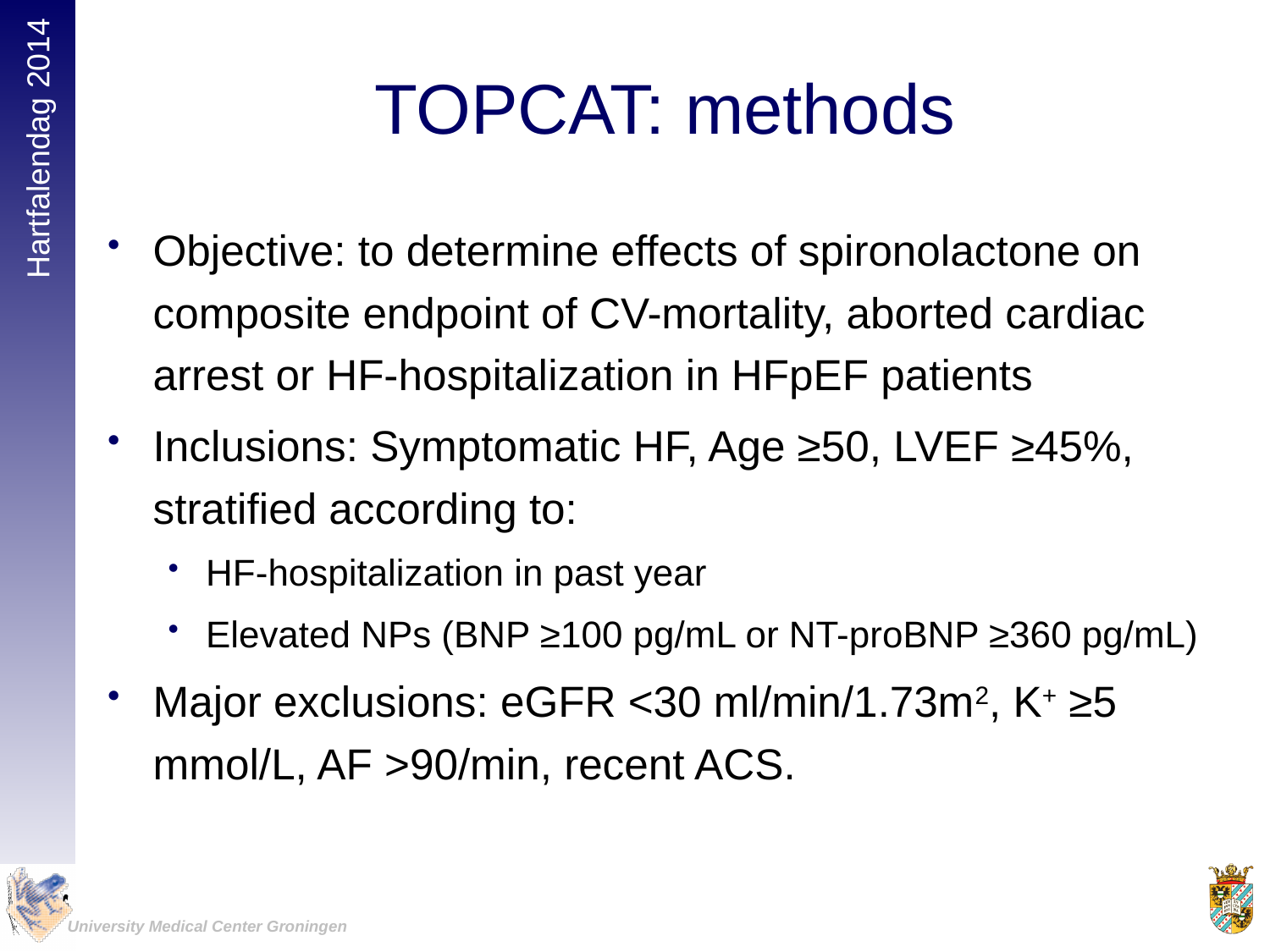

# TOPCAT: methods
Objective: to determine effects of spironolactone on composite endpoint of CV-mortality, aborted cardiac arrest or HF-hospitalization in HFpEF patients
Inclusions: Symptomatic HF, Age ≥50, LVEF ≥45%, stratified according to:
HF-hospitalization in past year
Elevated NPs (BNP ≥100 pg/mL or NT-proBNP ≥360 pg/mL)
Major exclusions: eGFR <30 ml/min/1.73m2, K+ ≥5 mmol/L, AF >90/min, recent ACS.